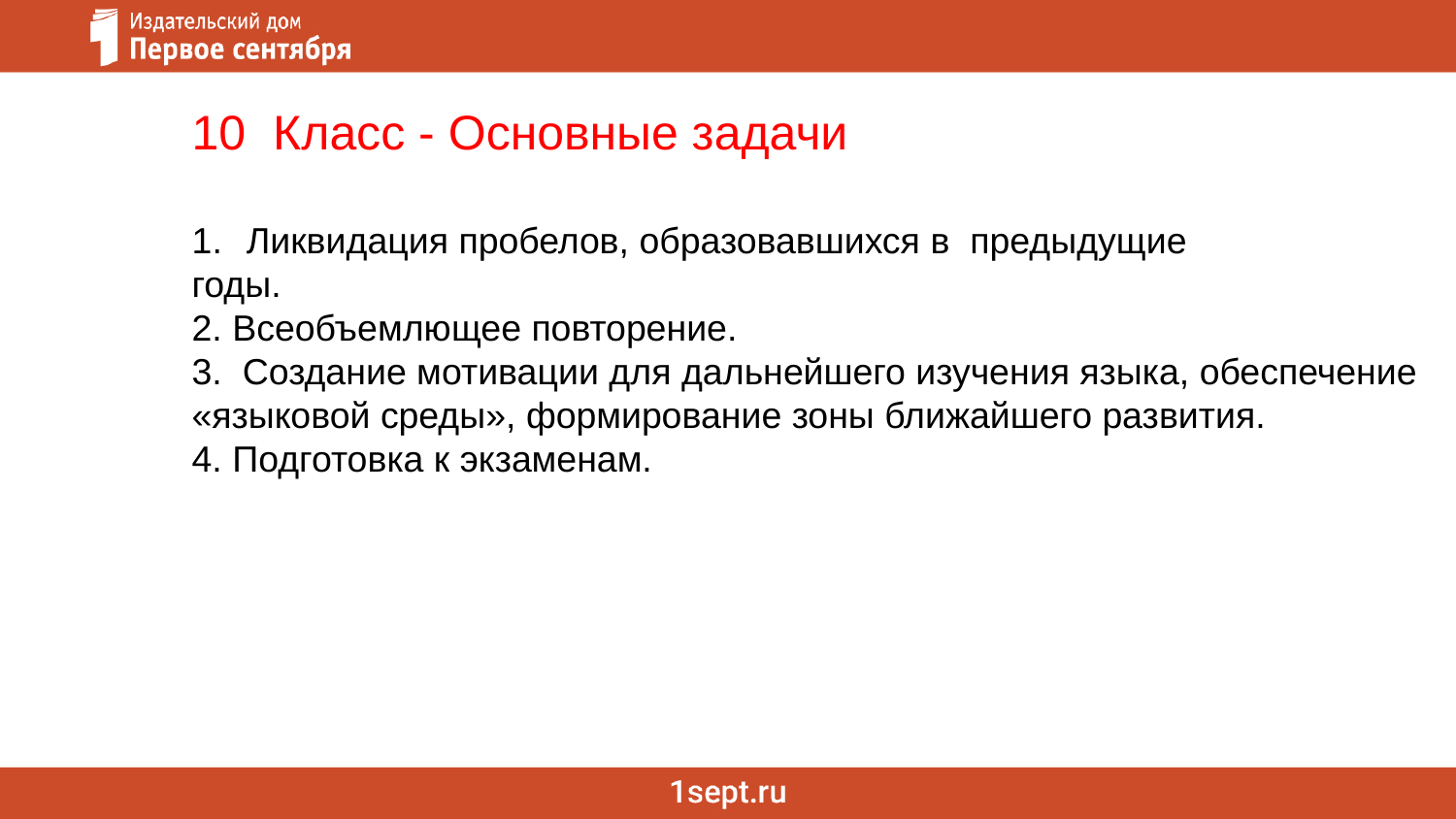

10  Класс - Основные задачи

Ликвидация пробелов, образовавшихся в  предыдущие
годы.
2. Всеобъемлющее повторение.
3.  Создание мотивации для дальнейшего изучения языка, обеспечение «языковой среды», формирование зоны ближайшего развития.
4. Подготовка к экзаменам.